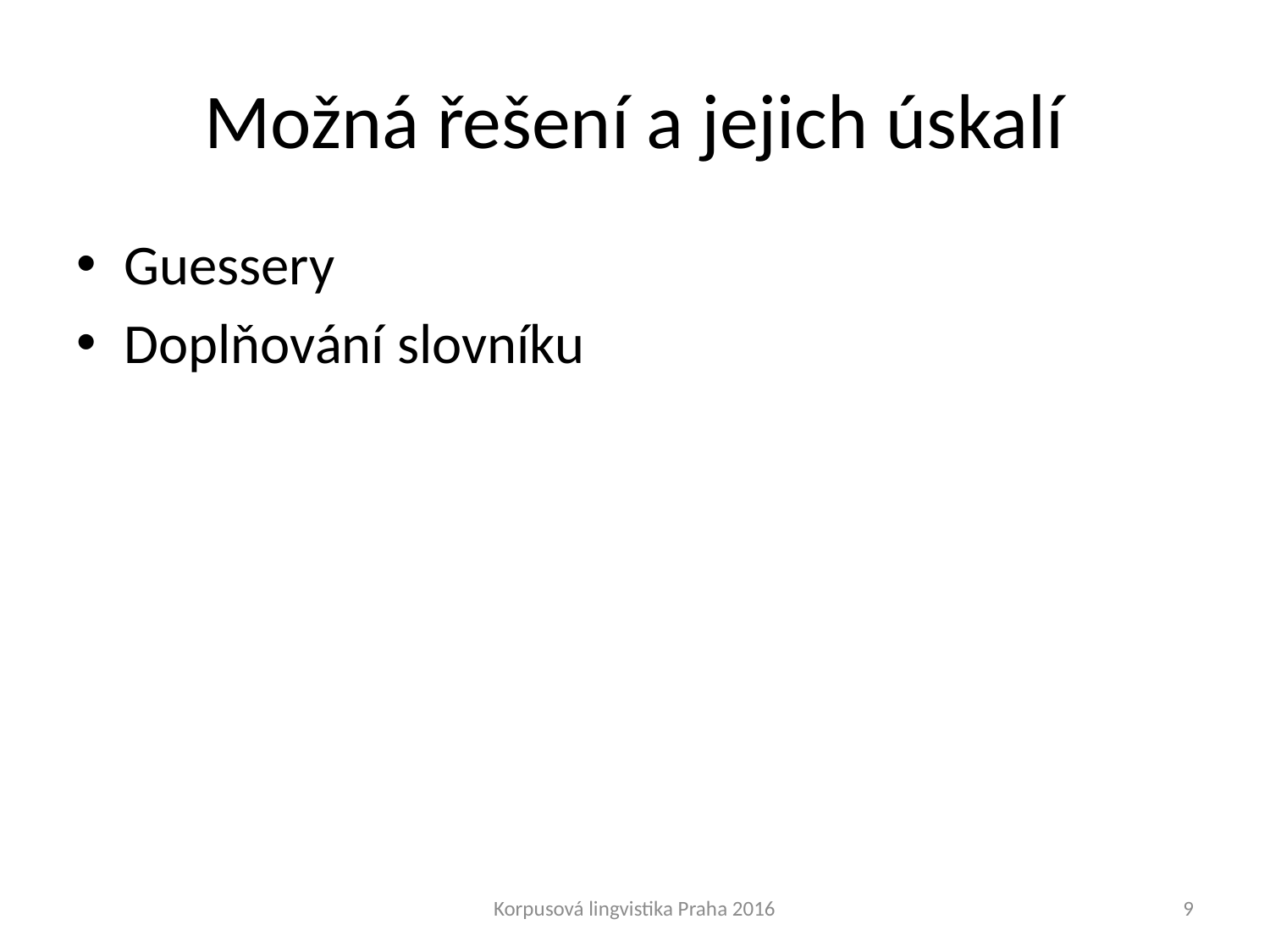

# Možná řešení a jejich úskalí
Guessery
Doplňování slovníku
Korpusová lingvistika Praha 2016
9